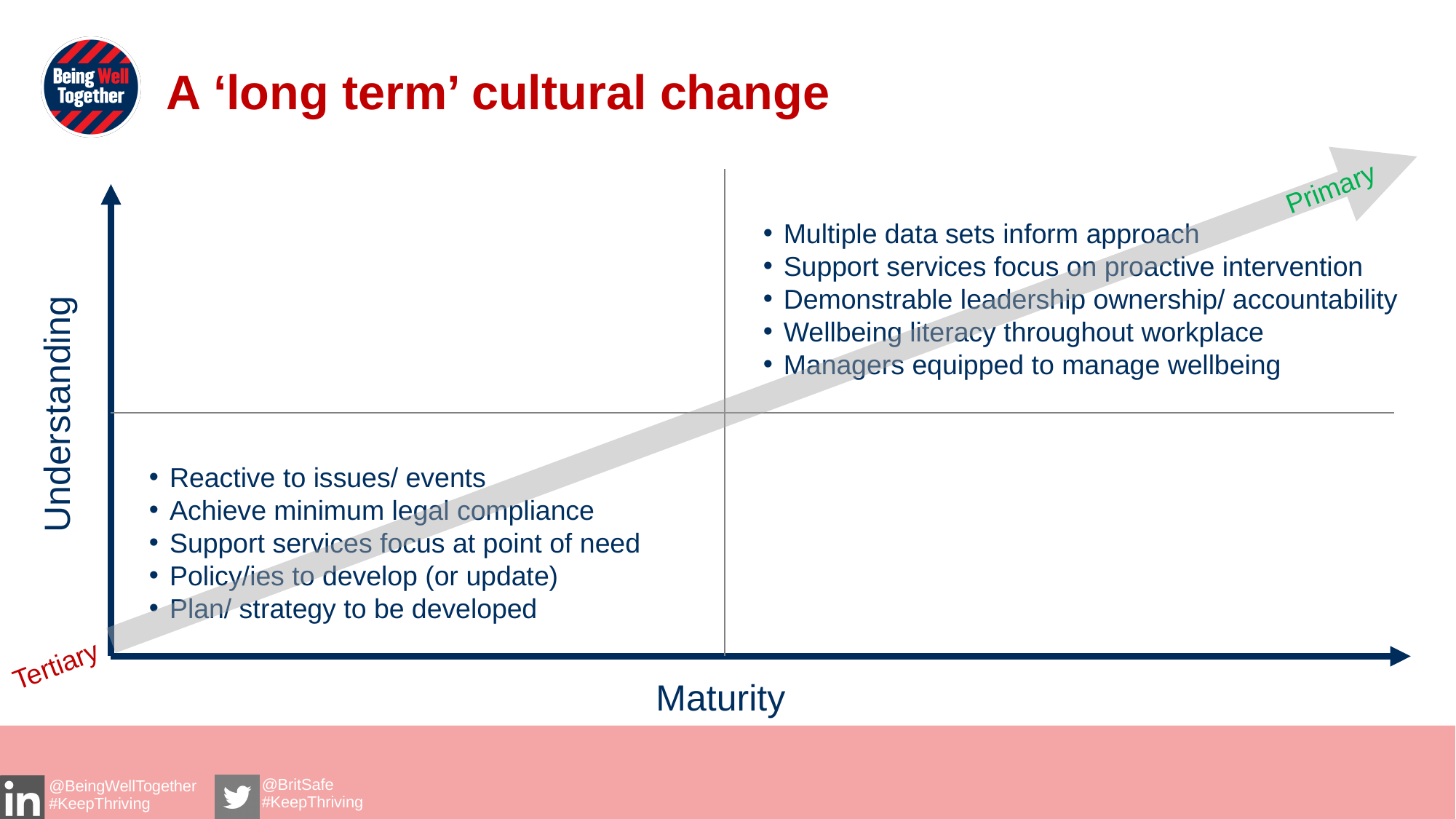

A ‘long term’ cultural change
Primary
Multiple data sets inform approach
Support services focus on proactive intervention
Demonstrable leadership ownership/ accountability
Wellbeing literacy throughout workplace
Managers equipped to manage wellbeing
Understanding
Reactive to issues/ events
Achieve minimum legal compliance
Support services focus at point of need
Policy/ies to develop (or update)
Plan/ strategy to be developed
Tertiary
Maturity